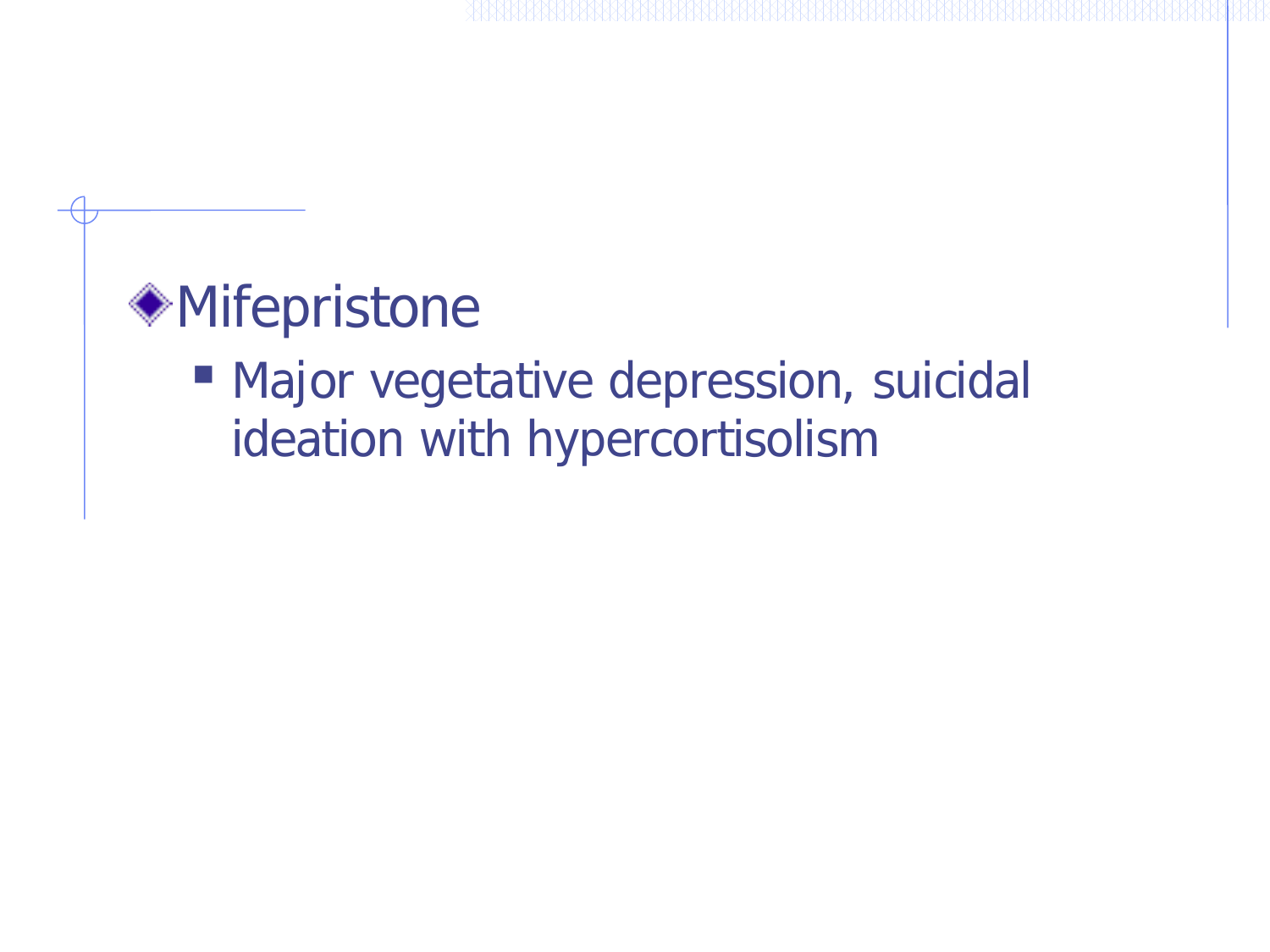

Mifepristone
Major vegetative depression, suicidal ideation with hypercortisolism